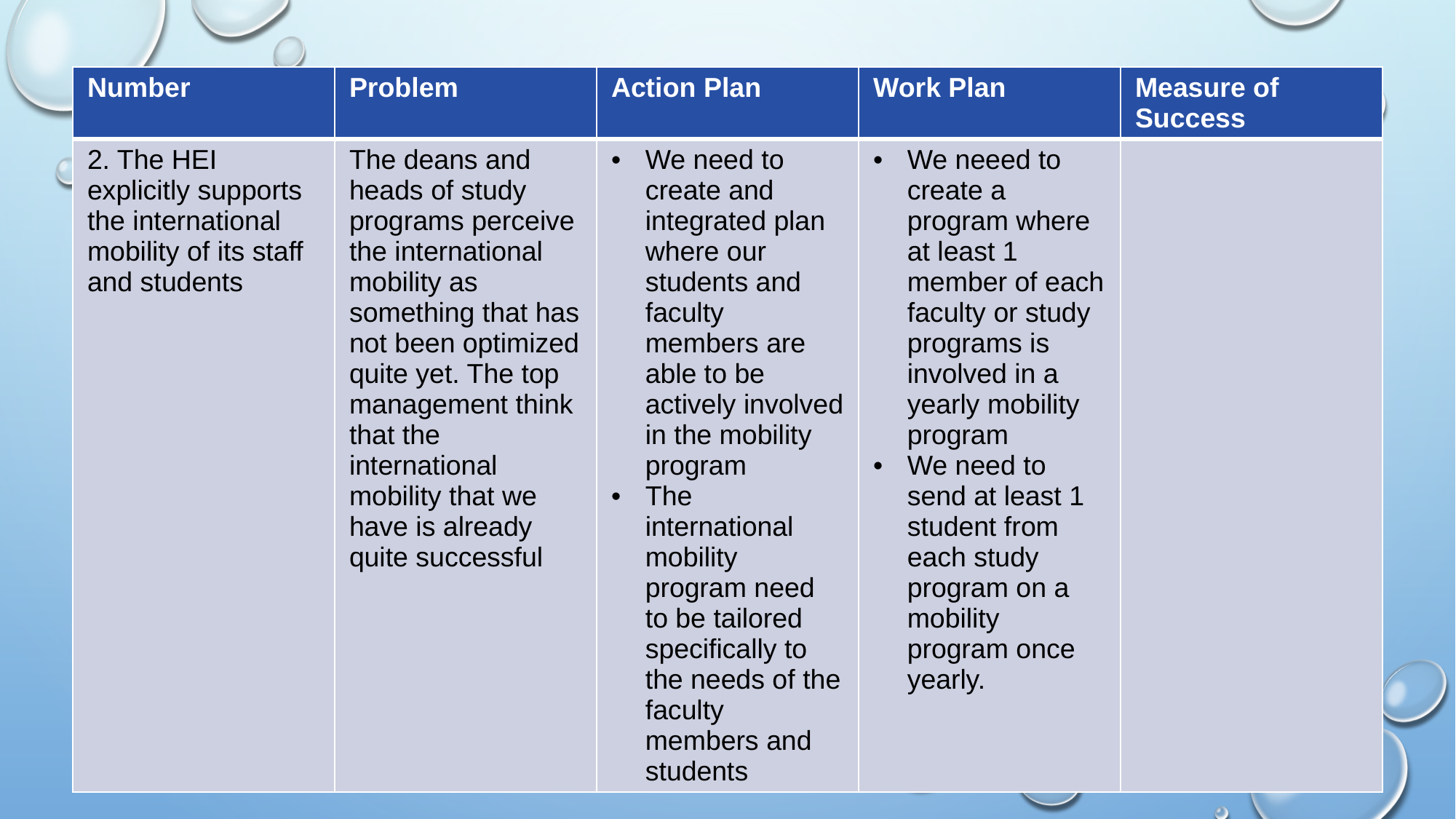

| Number | Problem | Action Plan | Work Plan | Measure of Success |
| --- | --- | --- | --- | --- |
| 2. The HEI explicitly supports the international mobility of its staff and students | The deans and heads of study programs perceive the international mobility as something that has not been optimized quite yet. The top management think that the international mobility that we have is already quite successful | We need to create and integrated plan where our students and faculty members are able to be actively involved in the mobility program The international mobility program need to be tailored specifically to the needs of the faculty members and students | We neeed to create a program where at least 1 member of each faculty or study programs is involved in a yearly mobility program We need to send at least 1 student from each study program on a mobility program once yearly. |  |